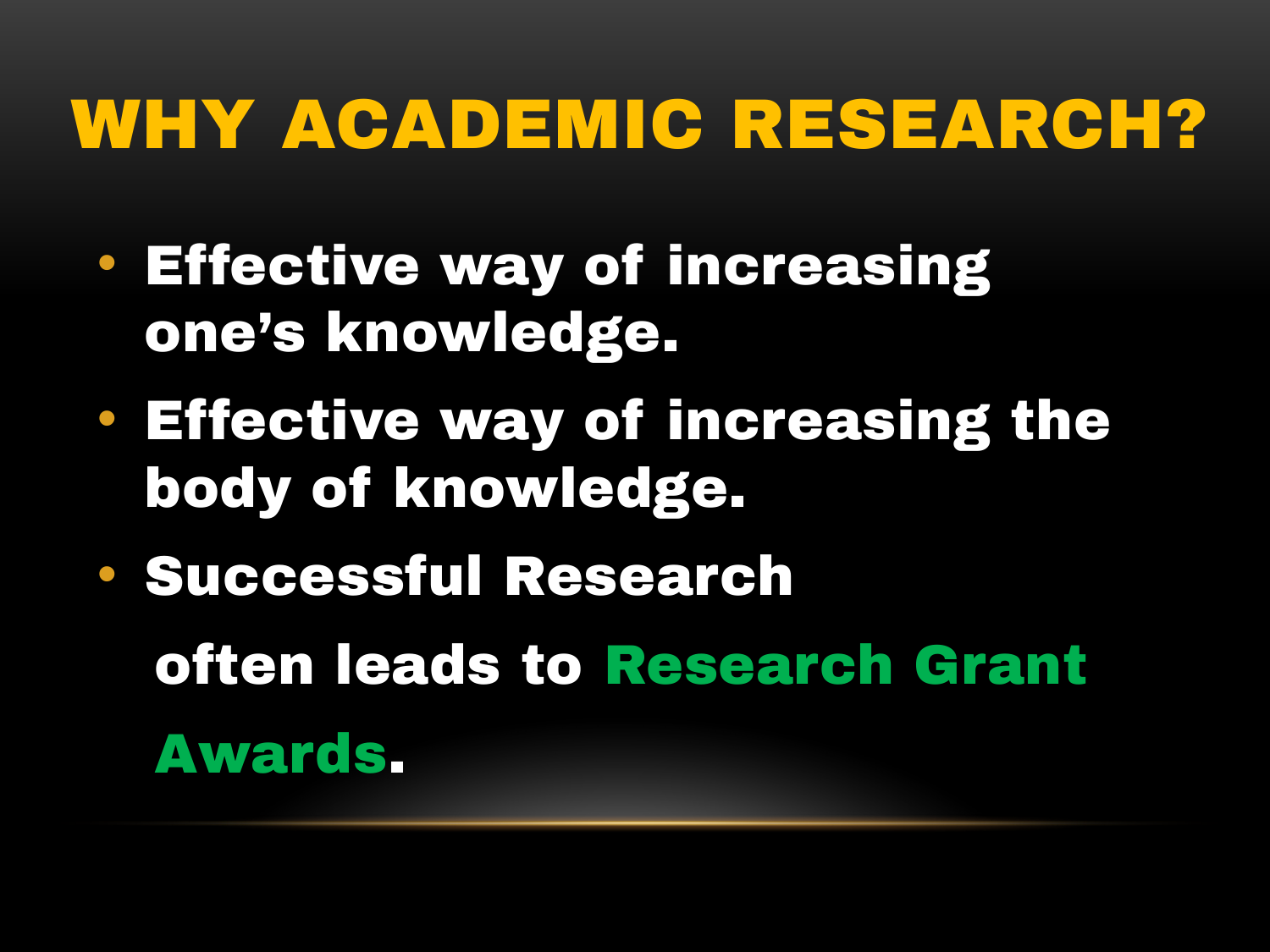

# Why Academic Research?
Effective way of increasing one’s knowledge.
Effective way of increasing the  body of knowledge.
Successful Research
   often leads to Research Grant
   Awards.